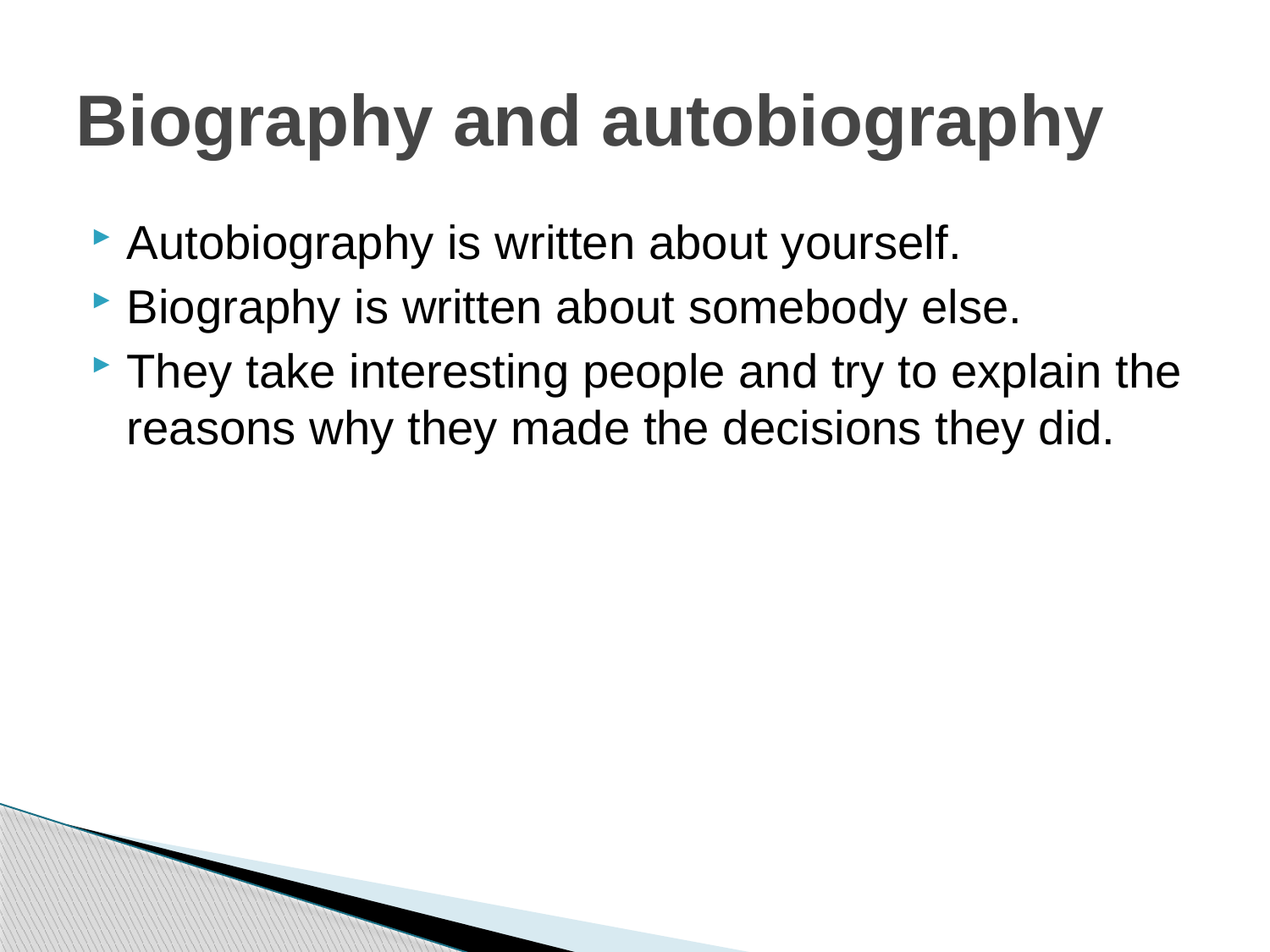

# Biography and autobiography
Autobiography is written about yourself.
Biography is written about somebody else.
They take interesting people and try to explain the reasons why they made the decisions they did.